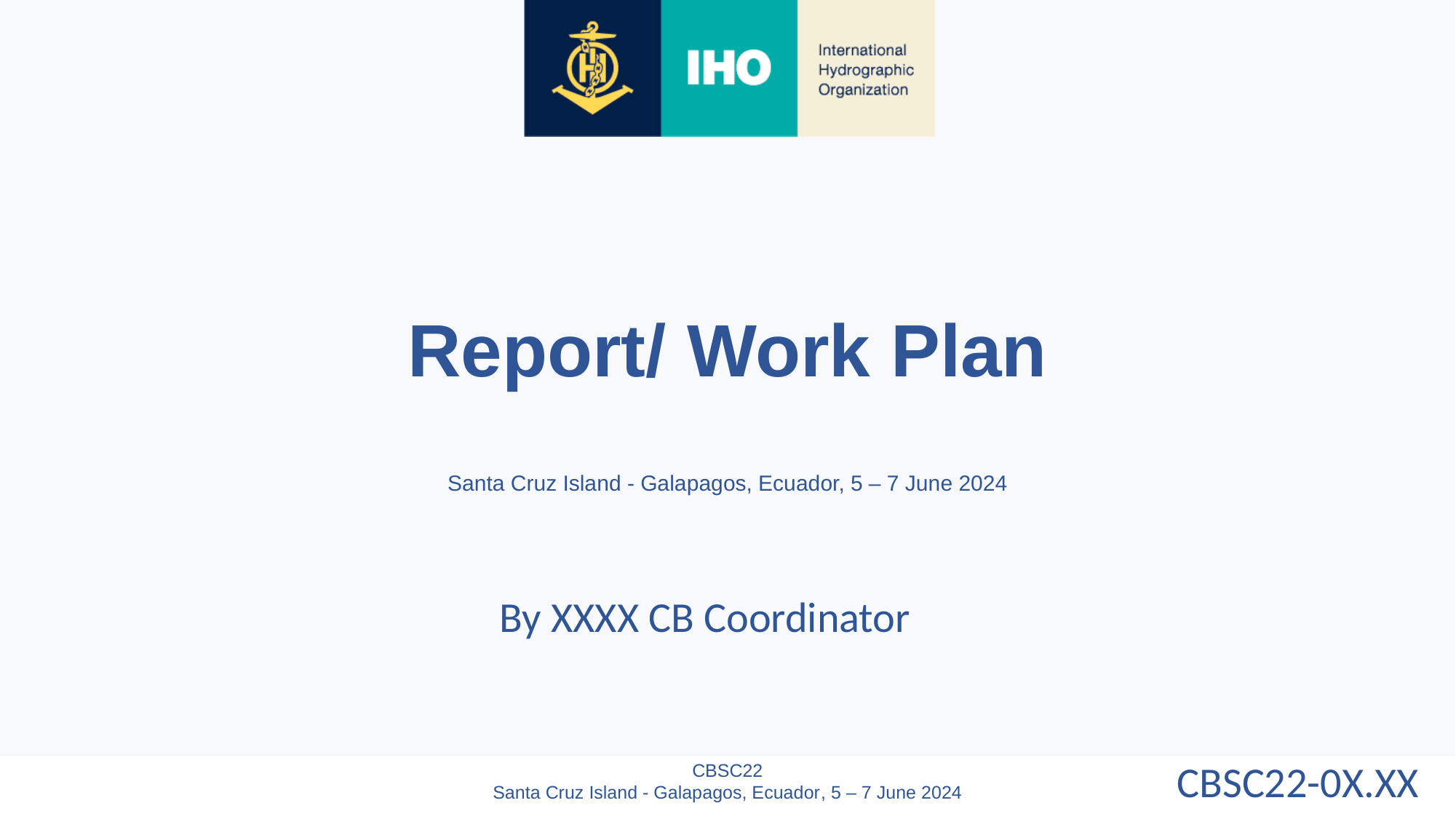

Report/ Work Plan

Santa Cruz Island - Galapagos, Ecuador, 5 – 7 June 2024

By XXXX CB Coordinator

CBSC22-0X.XX